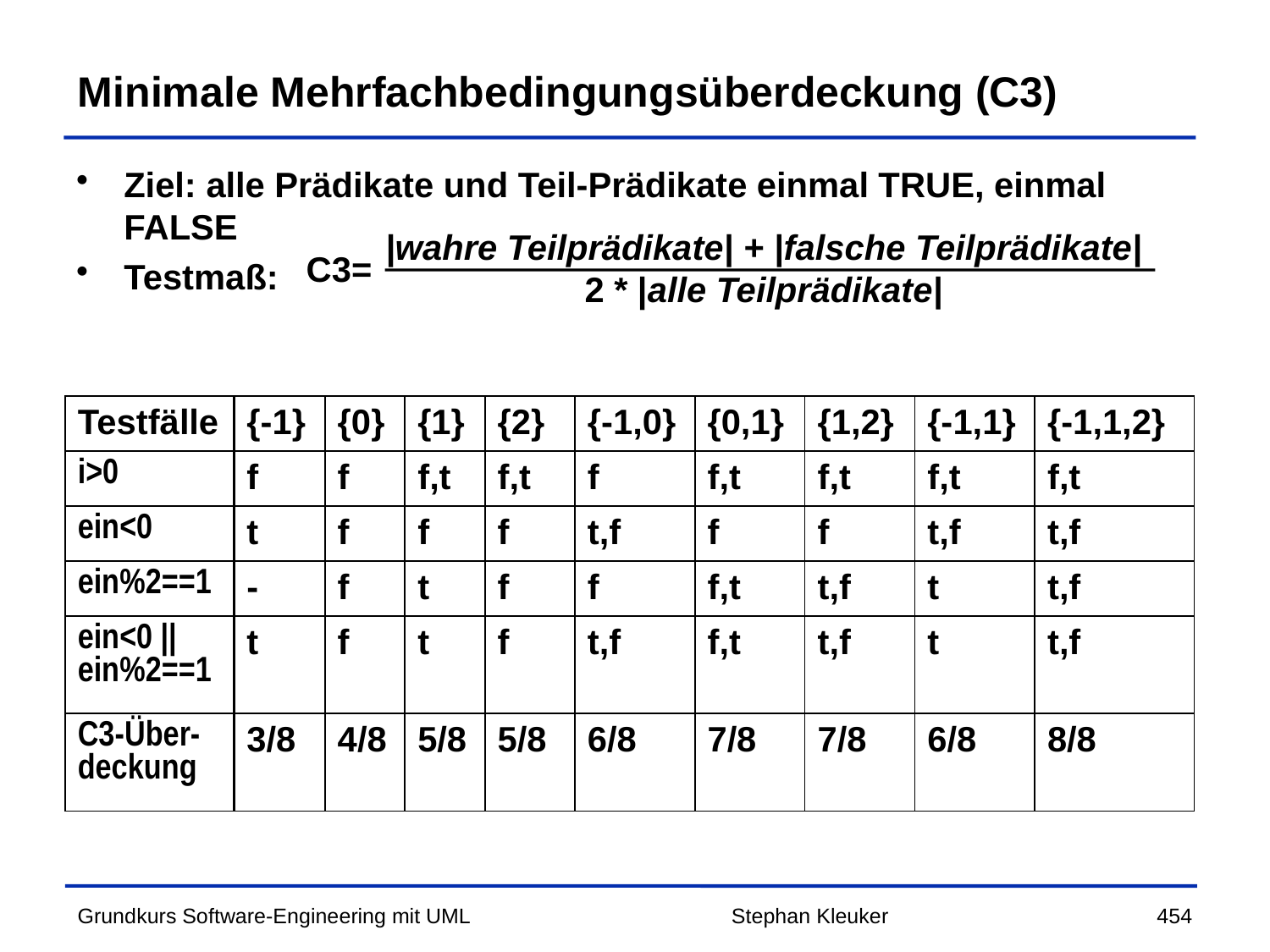

# Minimale Mehrfachbedingungsüberdeckung (C3)
Ziel: alle Prädikate und Teil-Prädikate einmal TRUE, einmal FALSE
Testmaß:

|wahre Teilprädikate| + |falsche Teilprädikate|
2 * |alle Teilprädikate|
C3=

| Testfälle | {-1} | {0} | {1} | {2} | {-1,0} | {0,1} | {1,2} | {-1,1} | {-1,1,2} |
| --- | --- | --- | --- | --- | --- | --- | --- | --- | --- |
| i>0 | f | f | f,t | f,t | f | f,t | f,t | f,t | f,t |
| ein<0 | t | f | f | f | t,f | f | f | t,f | t,f |
| ein%2==1 | - | f | t | f | f | f,t | t,f | t | t,f |
| ein<0 || ein%2==1 | t | f | t | f | t,f | f,t | t,f | t | t,f |
| C3-Über-deckung | 3/8 | 4/8 | 5/8 | 5/8 | 6/8 | 7/8 | 7/8 | 6/8 | 8/8 |
Stephan Kleuker